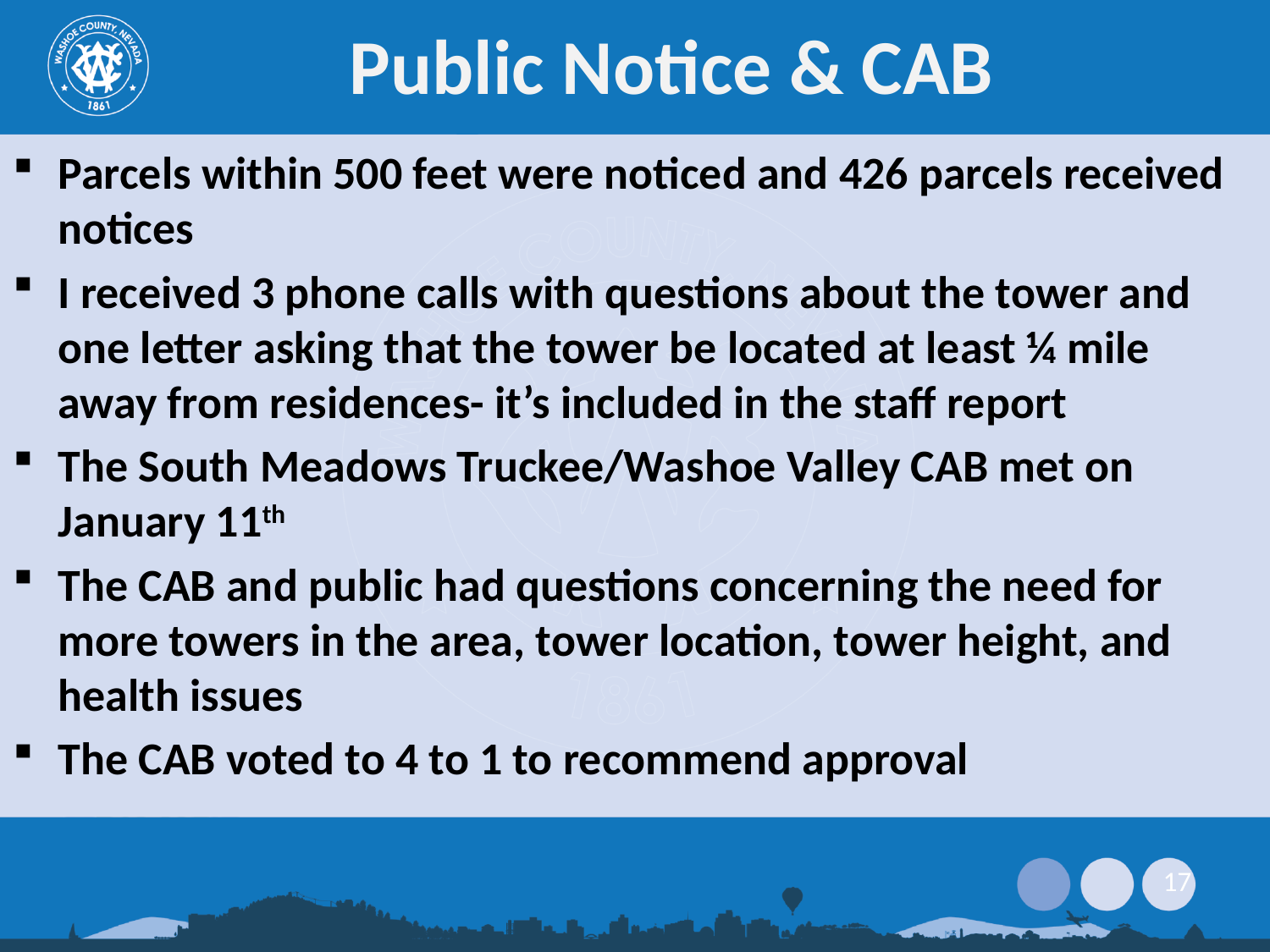

# Public Notice & CAB
Parcels within 500 feet were noticed and 426 parcels received notices
I received 3 phone calls with questions about the tower and one letter asking that the tower be located at least ¼ mile away from residences- it’s included in the staff report
The South Meadows Truckee/Washoe Valley CAB met on January 11th
The CAB and public had questions concerning the need for more towers in the area, tower location, tower height, and health issues
The CAB voted to 4 to 1 to recommend approval